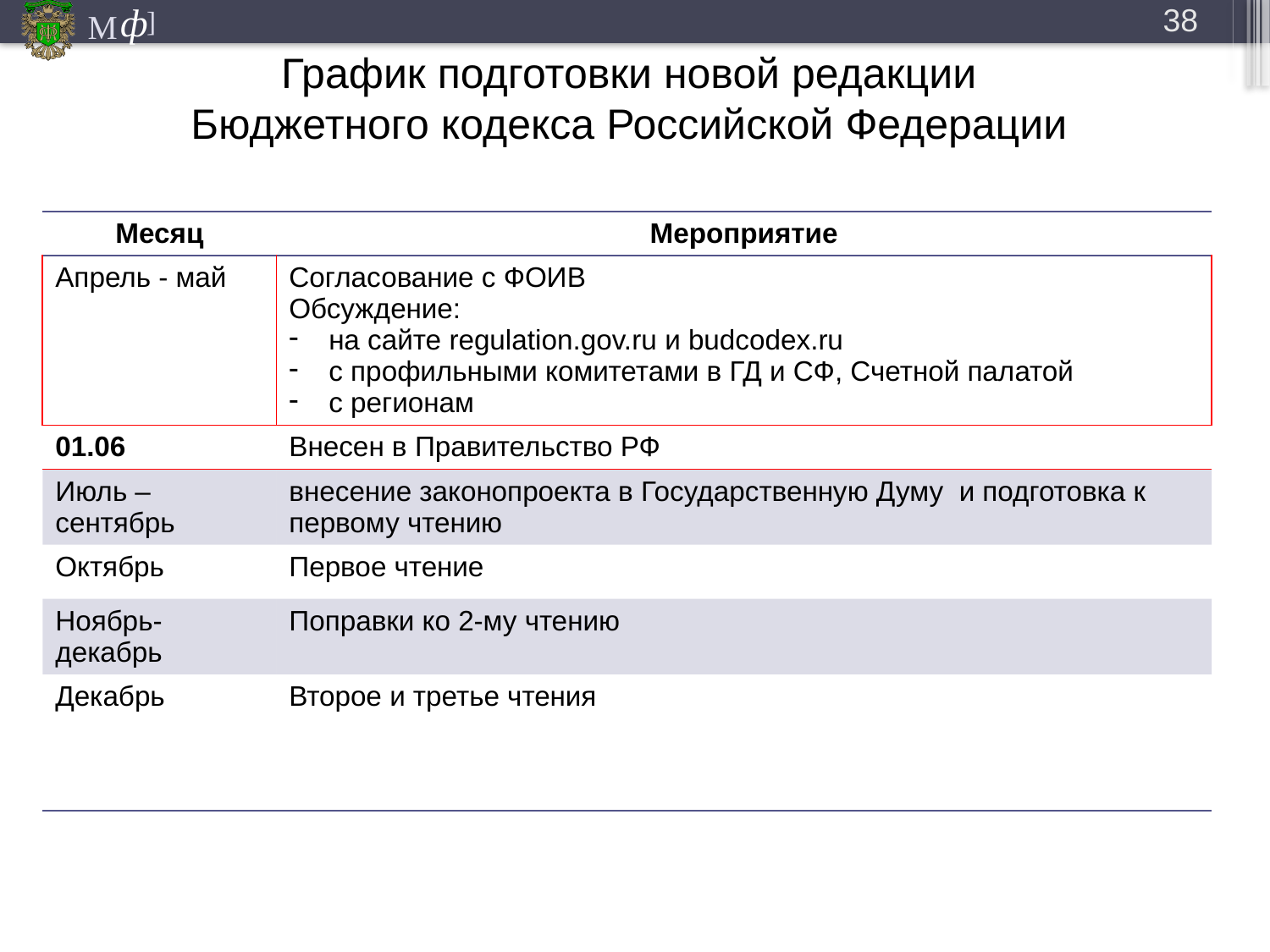

38
# График подготовки новой редакции Бюджетного кодекса Российской Федерации
| Месяц | Мероприятие |
| --- | --- |
| Апрель - май | Согласование с ФОИВ Обсуждение: на сайте regulation.gov.ru и budcodex.ru с профильными комитетами в ГД и СФ, Счетной палатой с регионам |
| 01.06 | Внесен в Правительство РФ |
| Июль – сентябрь | внесение законопроекта в Государственную Думу и подготовка к первому чтению |
| Октябрь | Первое чтение |
| Ноябрь-декабрь | Поправки ко 2-му чтению |
| Декабрь | Второе и третье чтения |